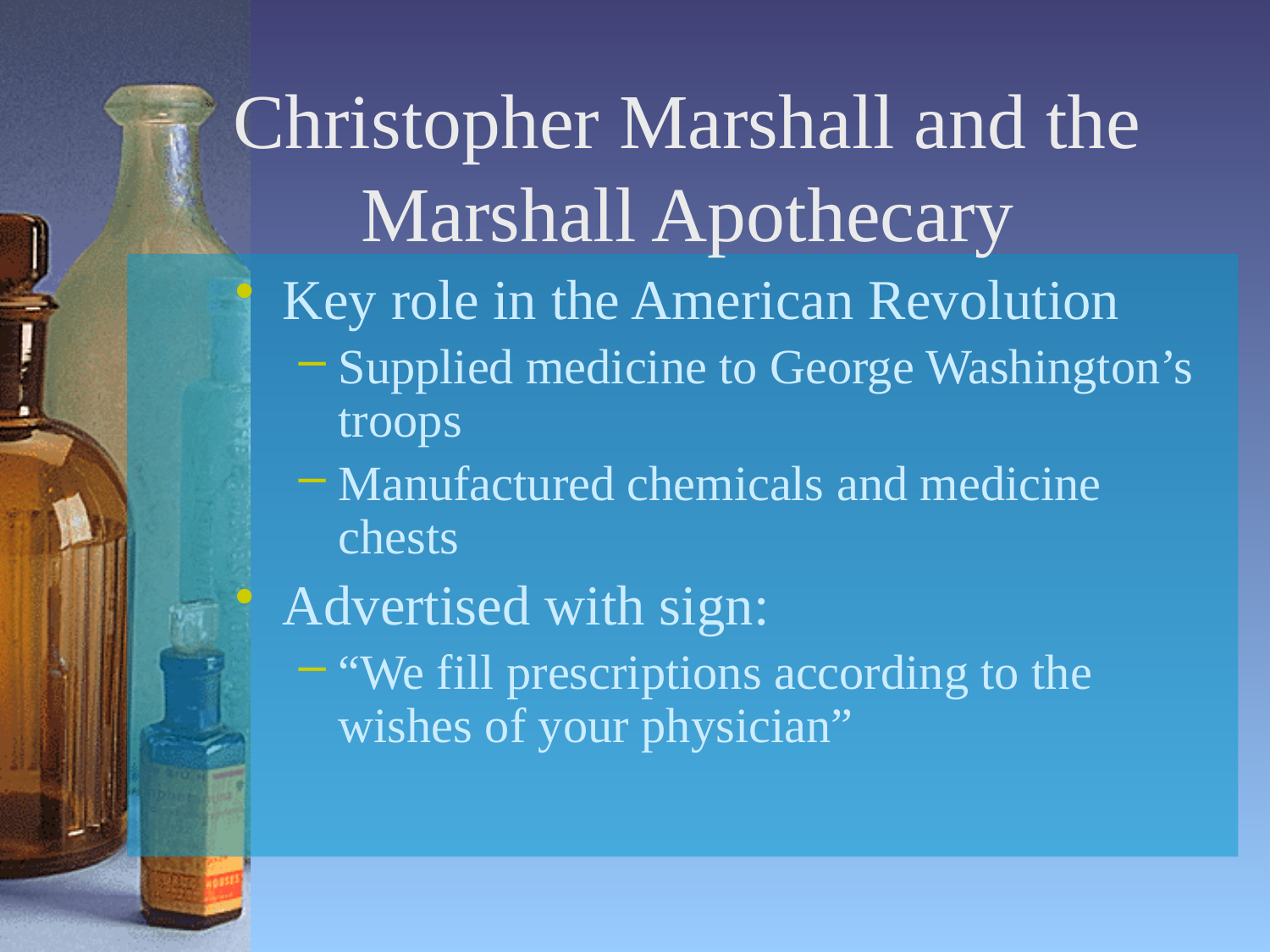

# Christopher Marshall and the Marshall Apothecary
Key role in the American Revolution
Supplied medicine to George Washington’s troops
Manufactured chemicals and medicine chests
Advertised with sign:
“We fill prescriptions according to the wishes of your physician”